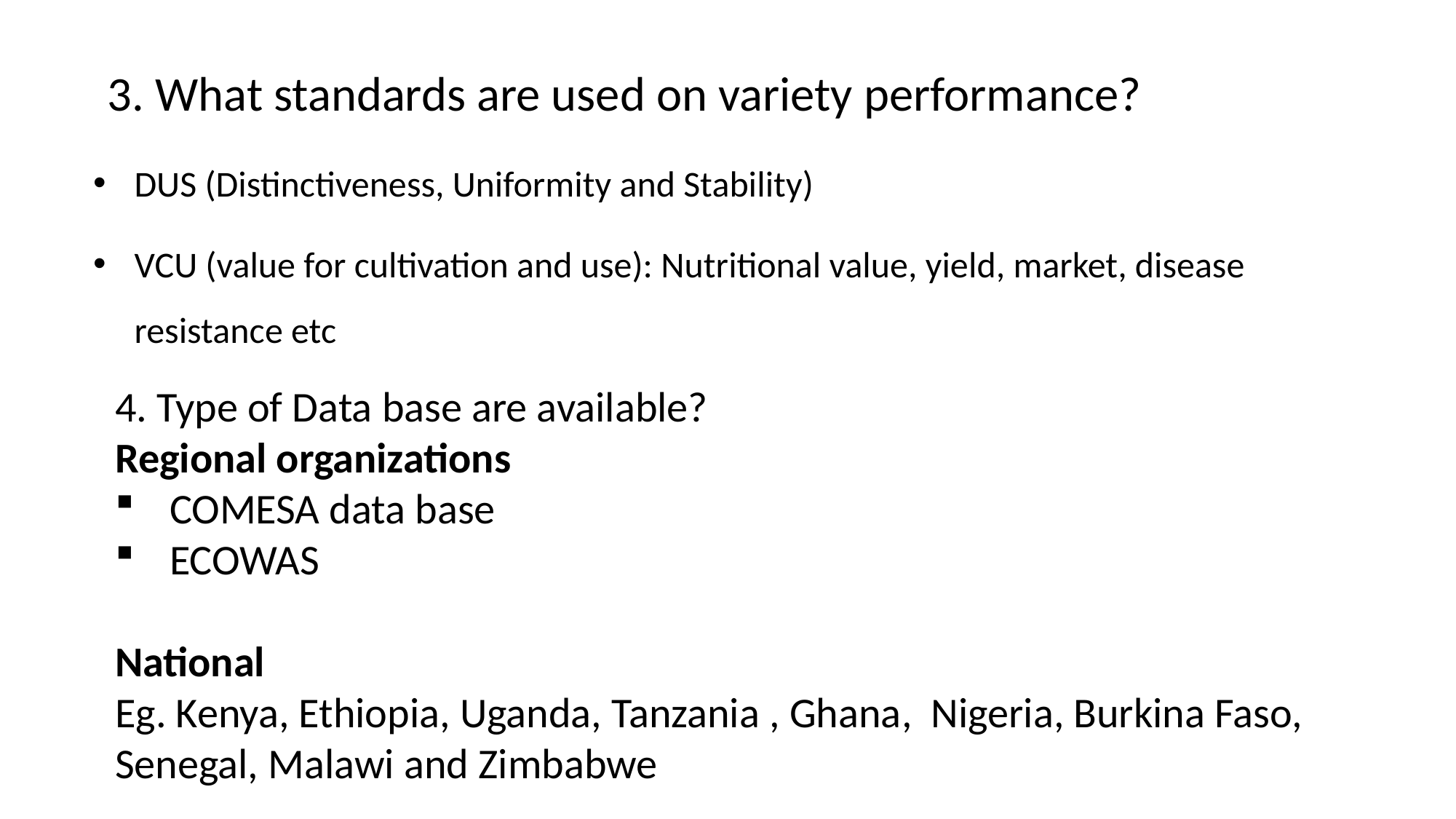

# 3. What standards are used on variety performance?
DUS (Distinctiveness, Uniformity and Stability)
VCU (value for cultivation and use): Nutritional value, yield, market, disease resistance etc

4. Type of Data base are available?
Regional organizations
COMESA data base
ECOWAS

National
Eg. Kenya, Ethiopia, Uganda, Tanzania , Ghana,  Nigeria, Burkina Faso, Senegal, Malawi and Zimbabwe